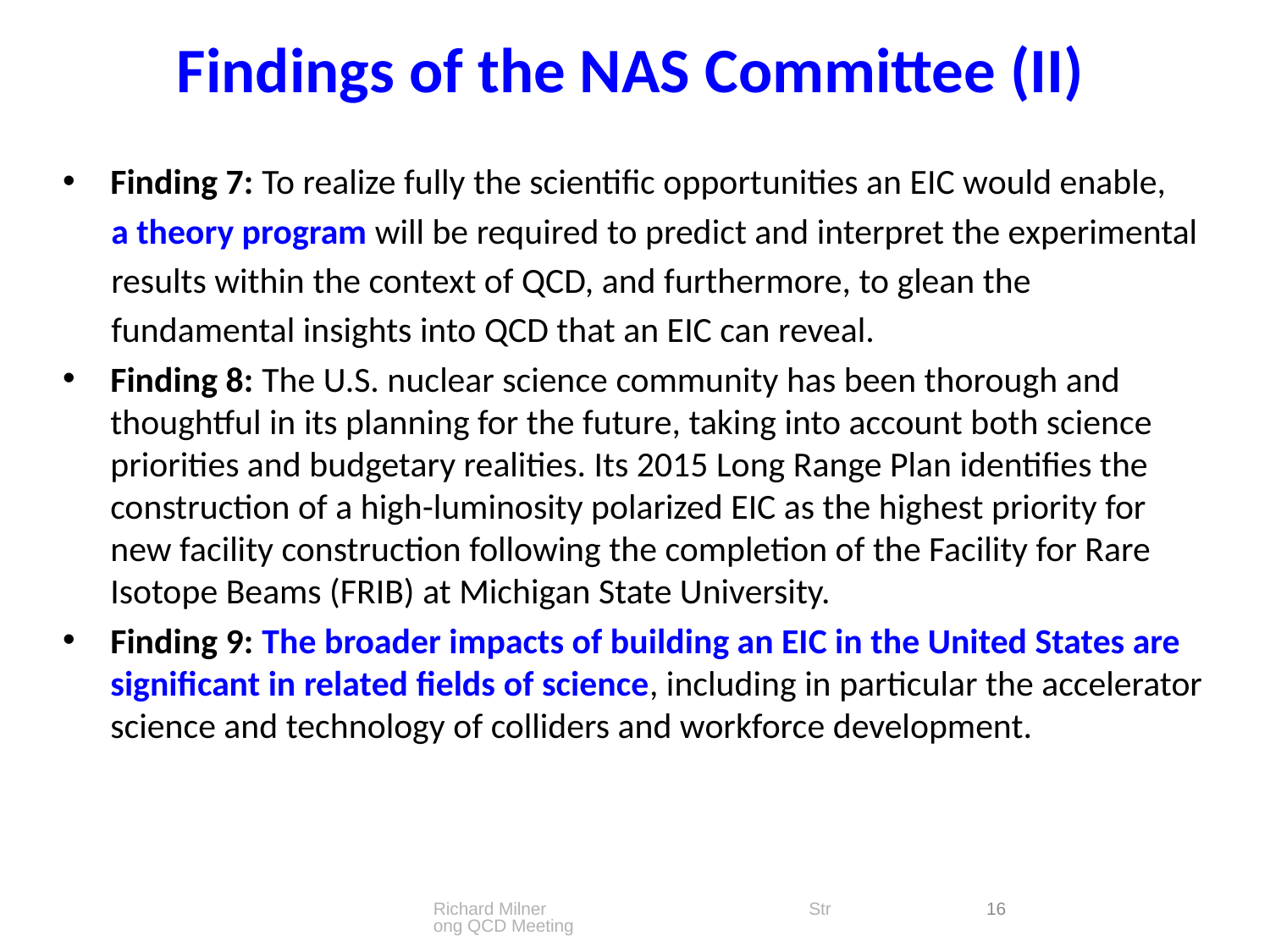

# Findings of the NAS Committee (II)
Finding 7: To realize fully the scientific opportunities an EIC would enable,
      a theory program will be required to predict and interpret the experimental
      results within the context of QCD, and furthermore, to glean the
      fundamental insights into QCD that an EIC can reveal.
Finding 8: The U.S. nuclear science community has been thorough and thoughtful in its planning for the future, taking into account both science priorities and budgetary realities. Its 2015 Long Range Plan identifies the construction of a high-luminosity polarized EIC as the highest priority for new facility construction following the completion of the Facility for Rare Isotope Beams (FRIB) at Michigan State University.
Finding 9: The broader impacts of building an EIC in the United States are significant in related fields of science, including in particular the accelerator science and technology of colliders and workforce development.
Richard Milner                                                      Strong QCD Meeting
16